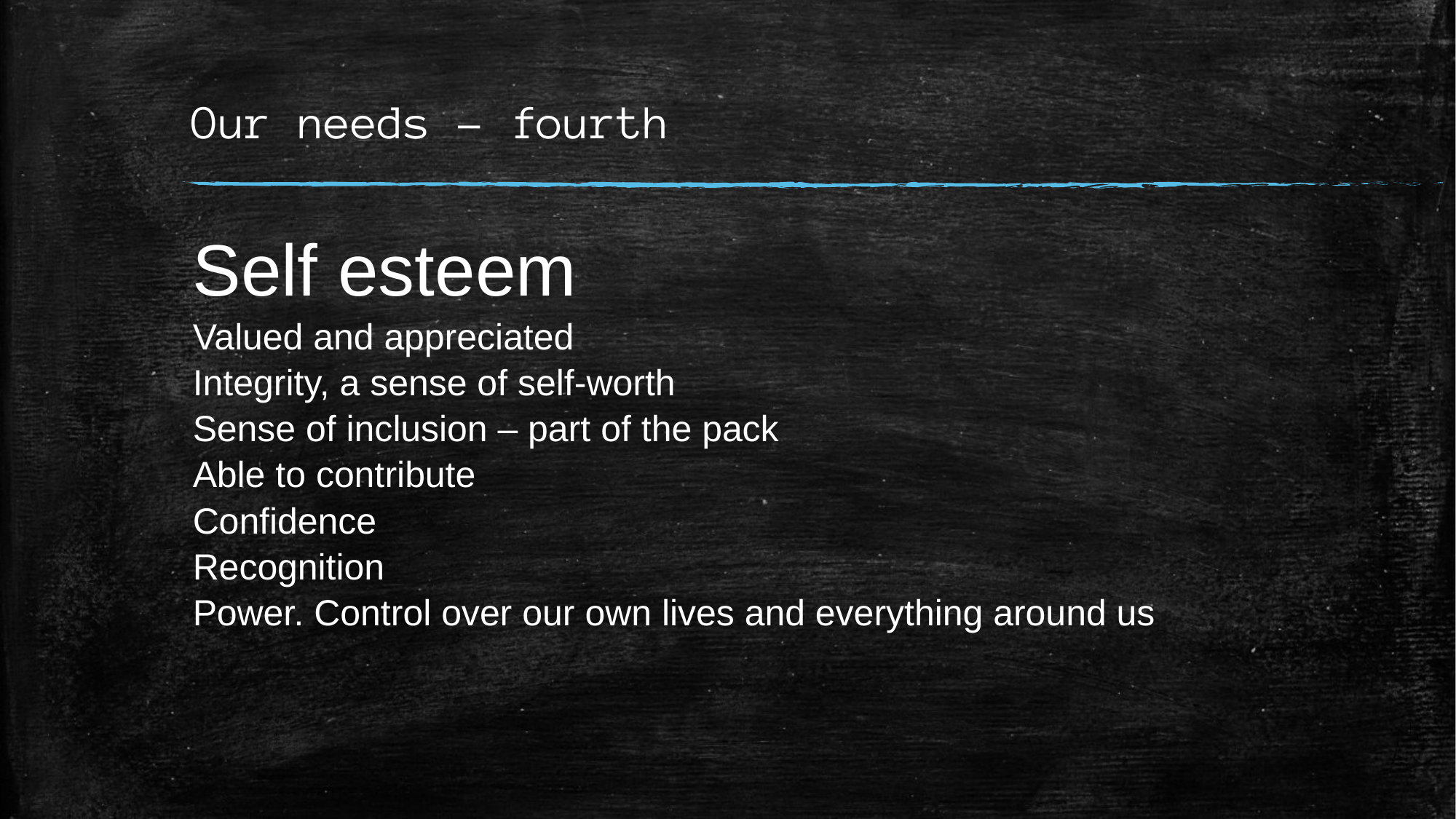

# Our needs - fourth
Self esteem
Valued and appreciated
Integrity, a sense of self-worth
Sense of inclusion – part of the pack
Able to contribute
Confidence
Recognition
Power. Control over our own lives and everything around us